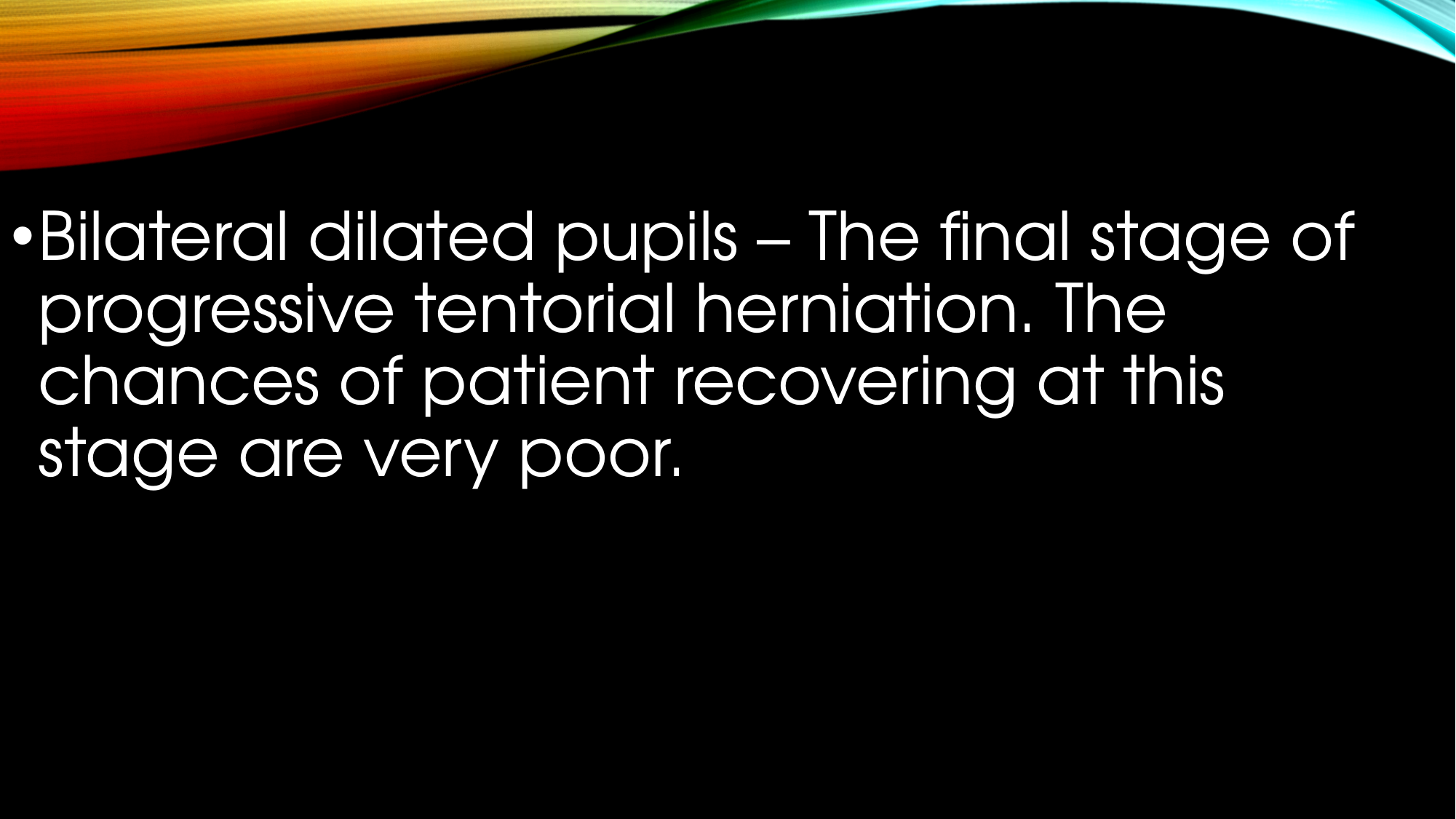

Bilateral dilated pupils – The final stage of progressive tentorial herniation. The chances of patient recovering at this stage are very poor.